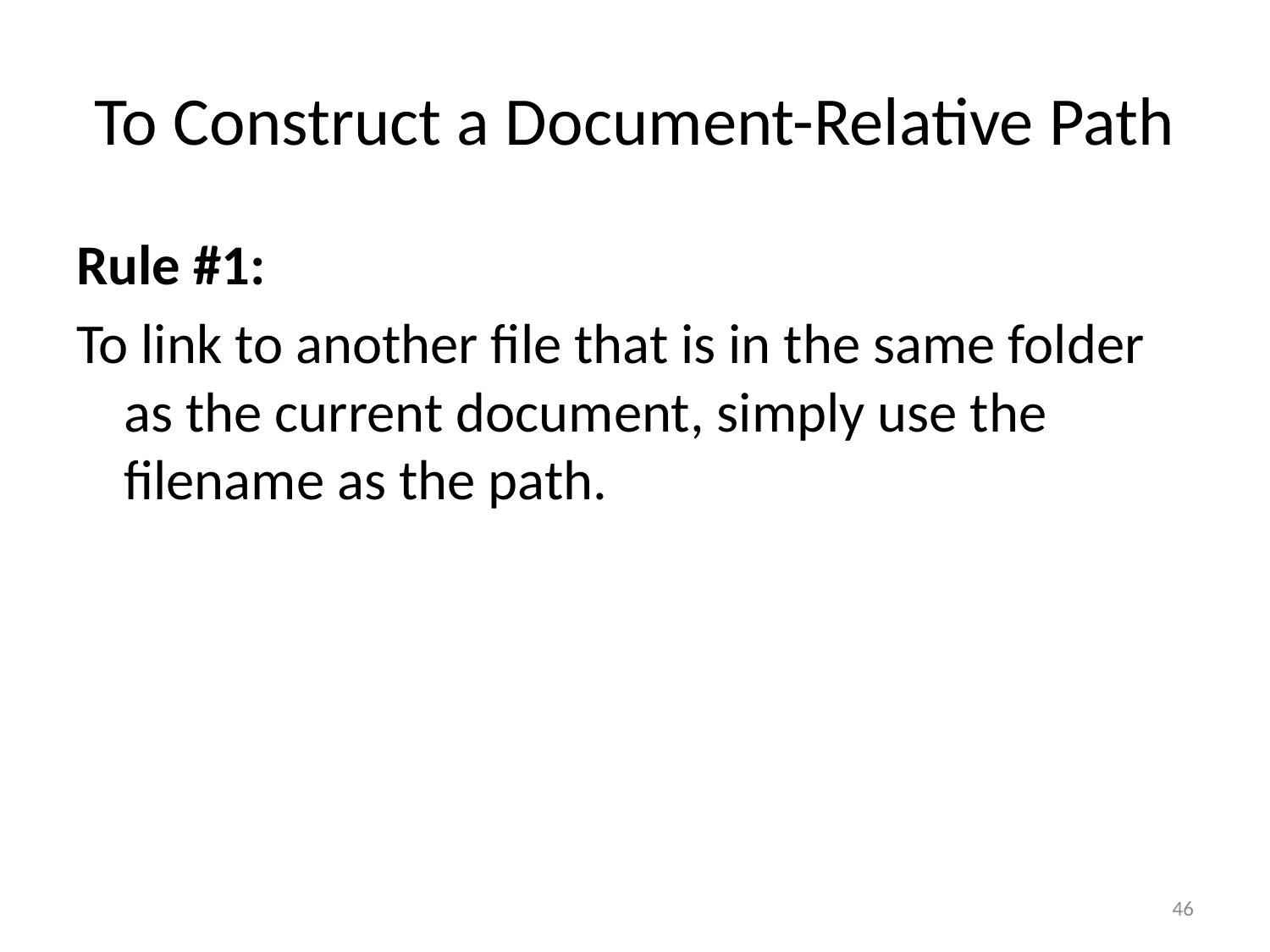

# To Construct a Document-Relative Path
Rule #1:
To link to another file that is in the same folder as the current document, simply use the filename as the path.
46